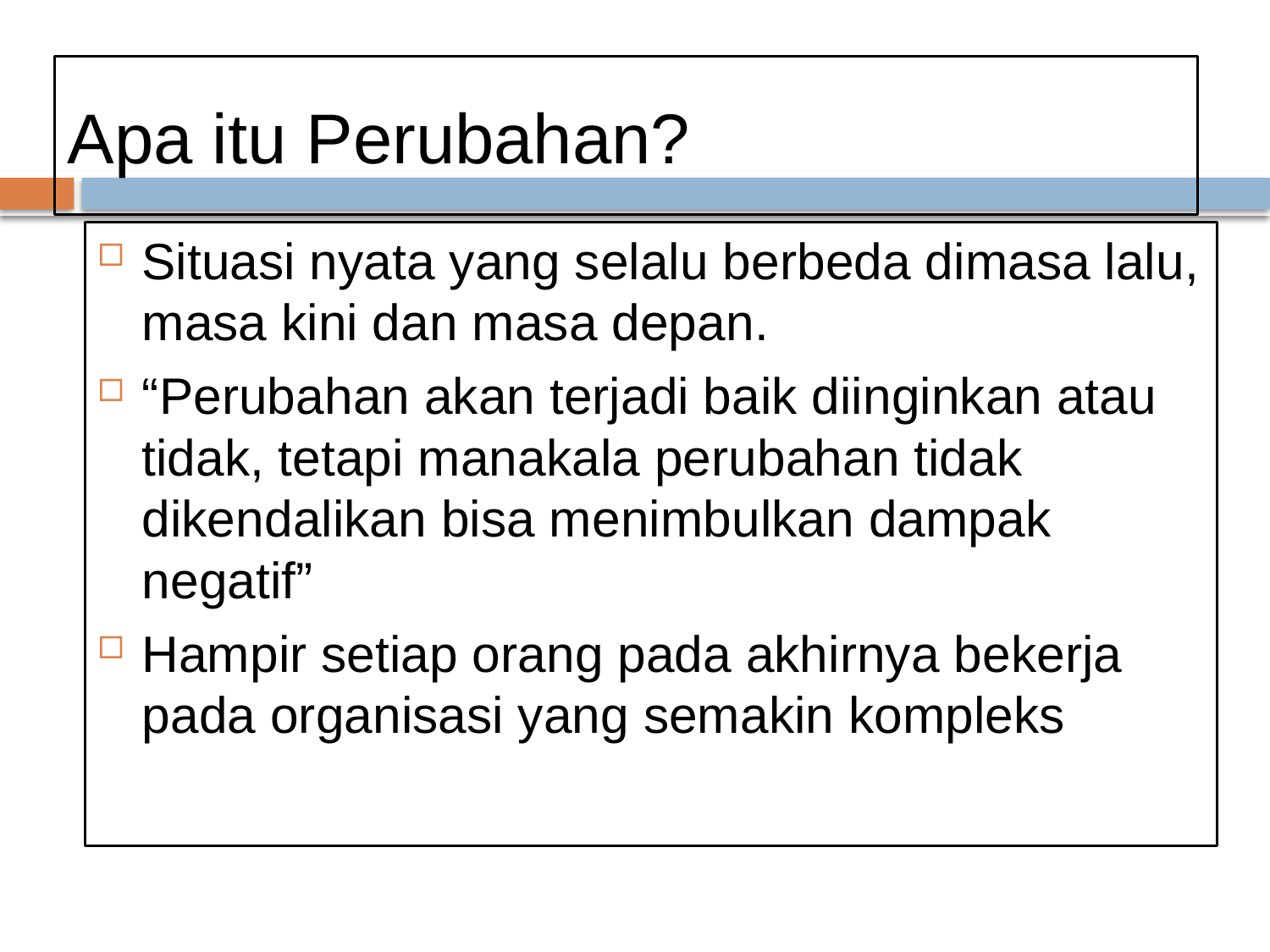

# Apa itu Perubahan?
Situasi nyata yang selalu berbeda dimasa lalu, masa kini dan masa depan.
“Perubahan akan terjadi baik diinginkan atau tidak, tetapi manakala perubahan tidak dikendalikan bisa menimbulkan dampak negatif”
Hampir setiap orang pada akhirnya bekerja pada organisasi yang semakin kompleks